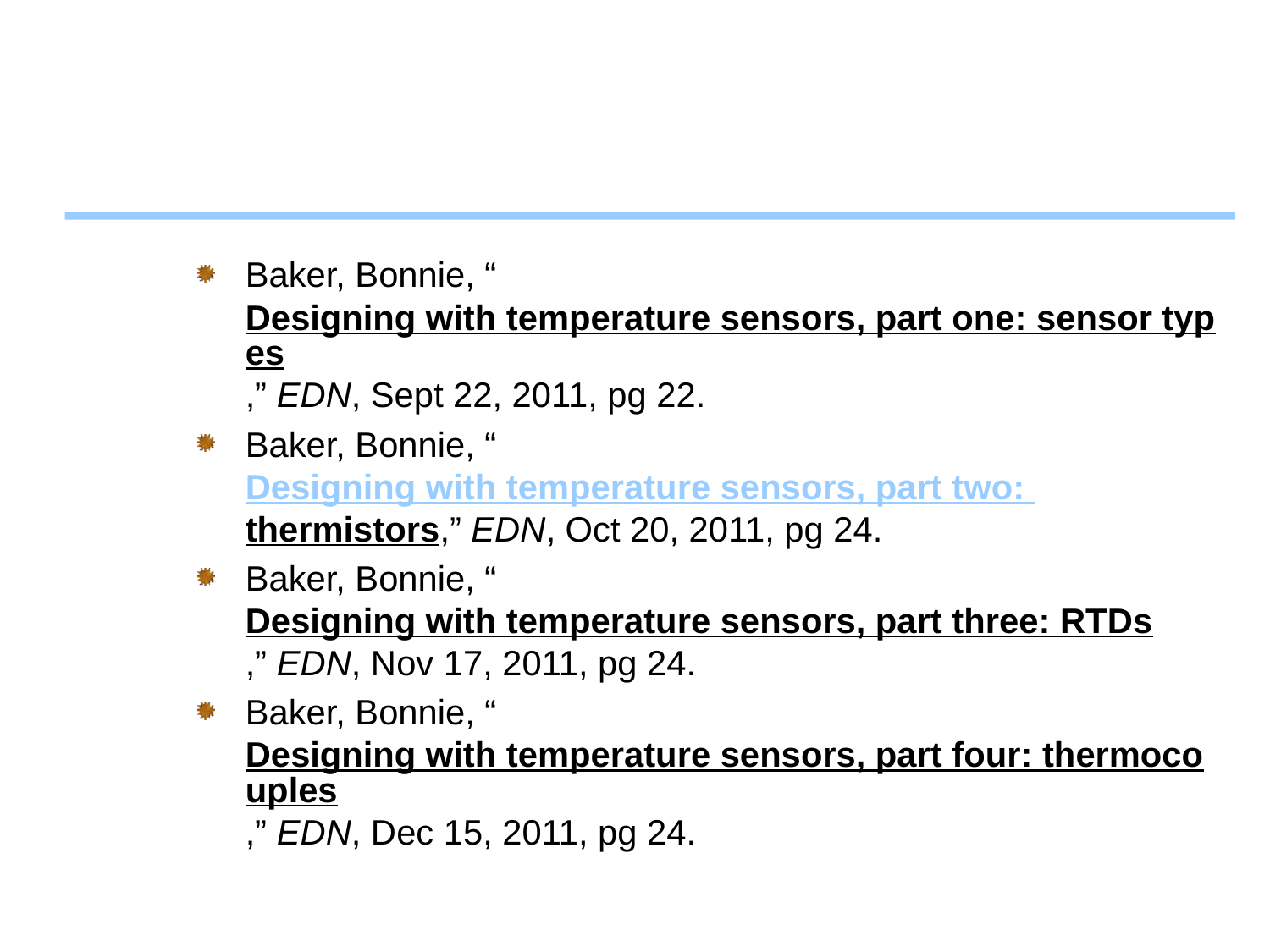

#
Baker, Bonnie, “Designing with temperature sensors, part one: sensor types,” EDN, Sept 22, 2011, pg 22.
Baker, Bonnie, “Designing with temperature sensors, part two: thermistors,” EDN, Oct 20, 2011, pg 24.
Baker, Bonnie, “Designing with temperature sensors, part three: RTDs,” EDN, Nov 17, 2011, pg 24.
Baker, Bonnie, “Designing with temperature sensors, part four: thermocouples,” EDN, Dec 15, 2011, pg 24.